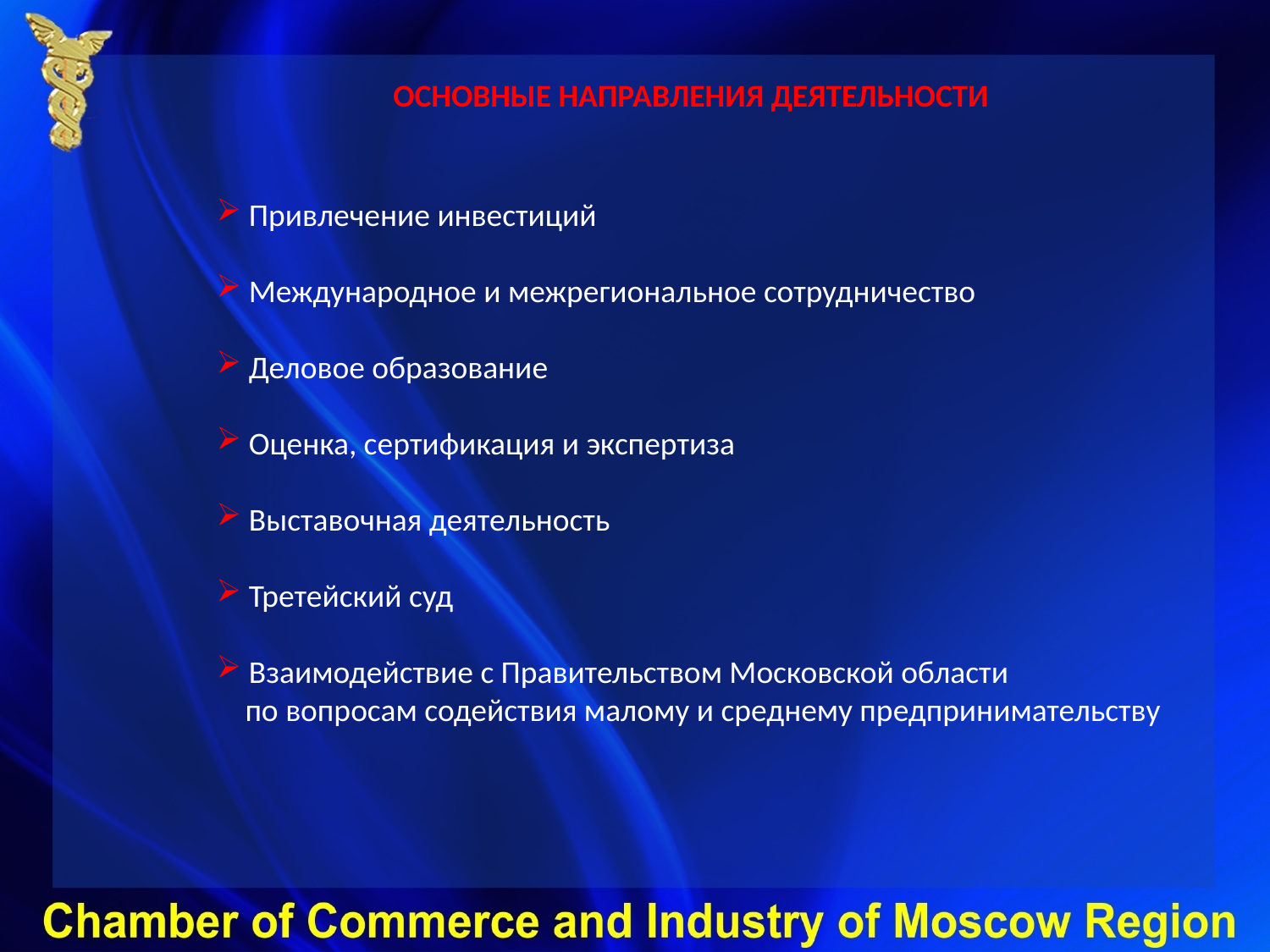

ОСНОВНЫЕ НАПРАВЛЕНИЯ ДЕЯТЕЛЬНОСТИ
 Привлечение инвестиций

 Международное и межрегиональное сотрудничество

 Деловое образование

 Оценка, сертификация и экспертиза

 Выставочная деятельность

 Третейский суд

 Взаимодействие с Правительством Московской области
    по вопросам содействия малому и среднему предпринимательству